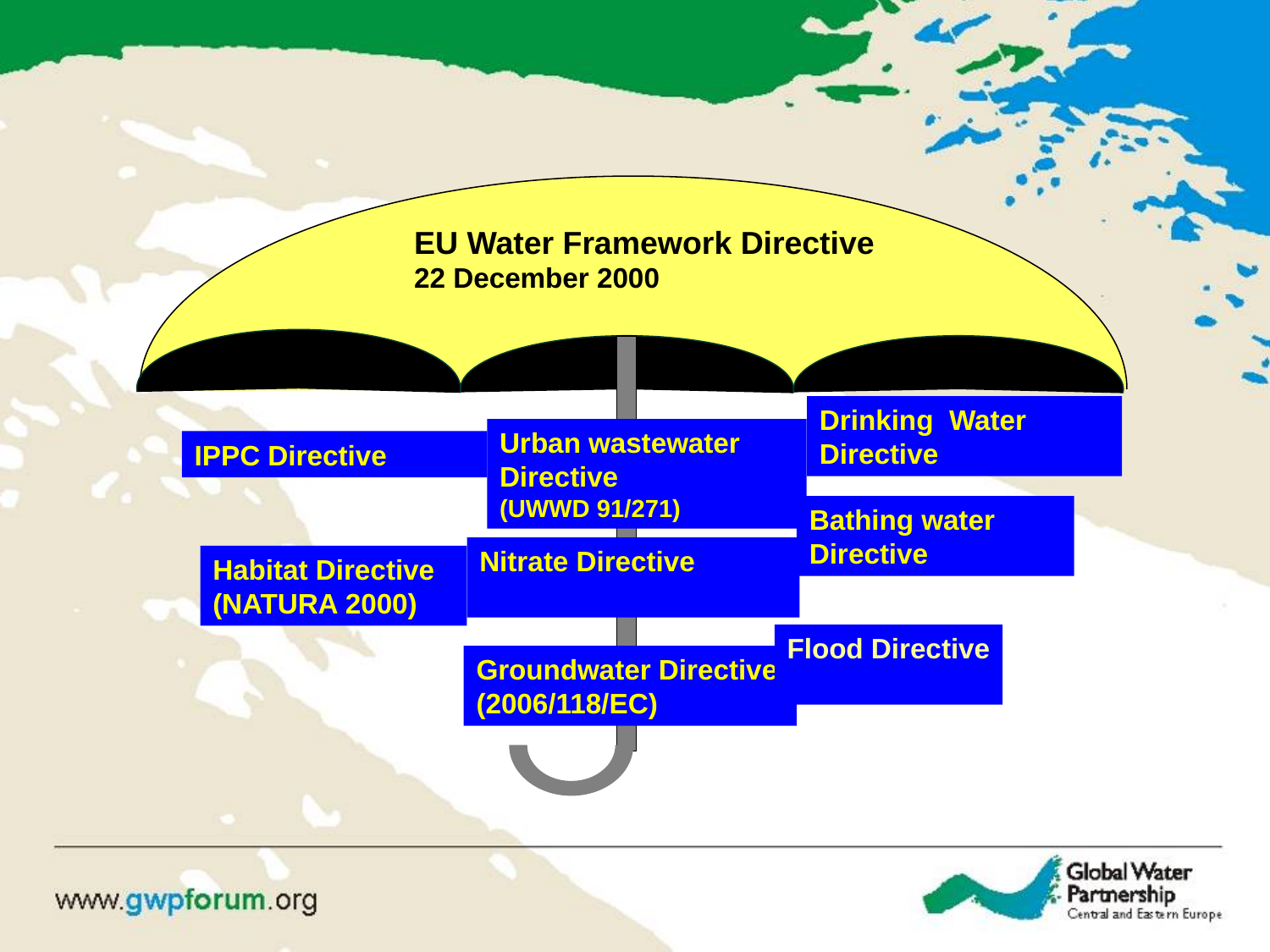

EU Water Framework Directive
22 December 2000

Drinking  Water Directive
Urban wastewater Directive
(UWWD 91/271)
IPPC Directive
Bathing water Directive
Nitrate Directive

Habitat Directive
(NATURA 2000)
Groundwater Directive (2006/118/EC)
Flood Directive